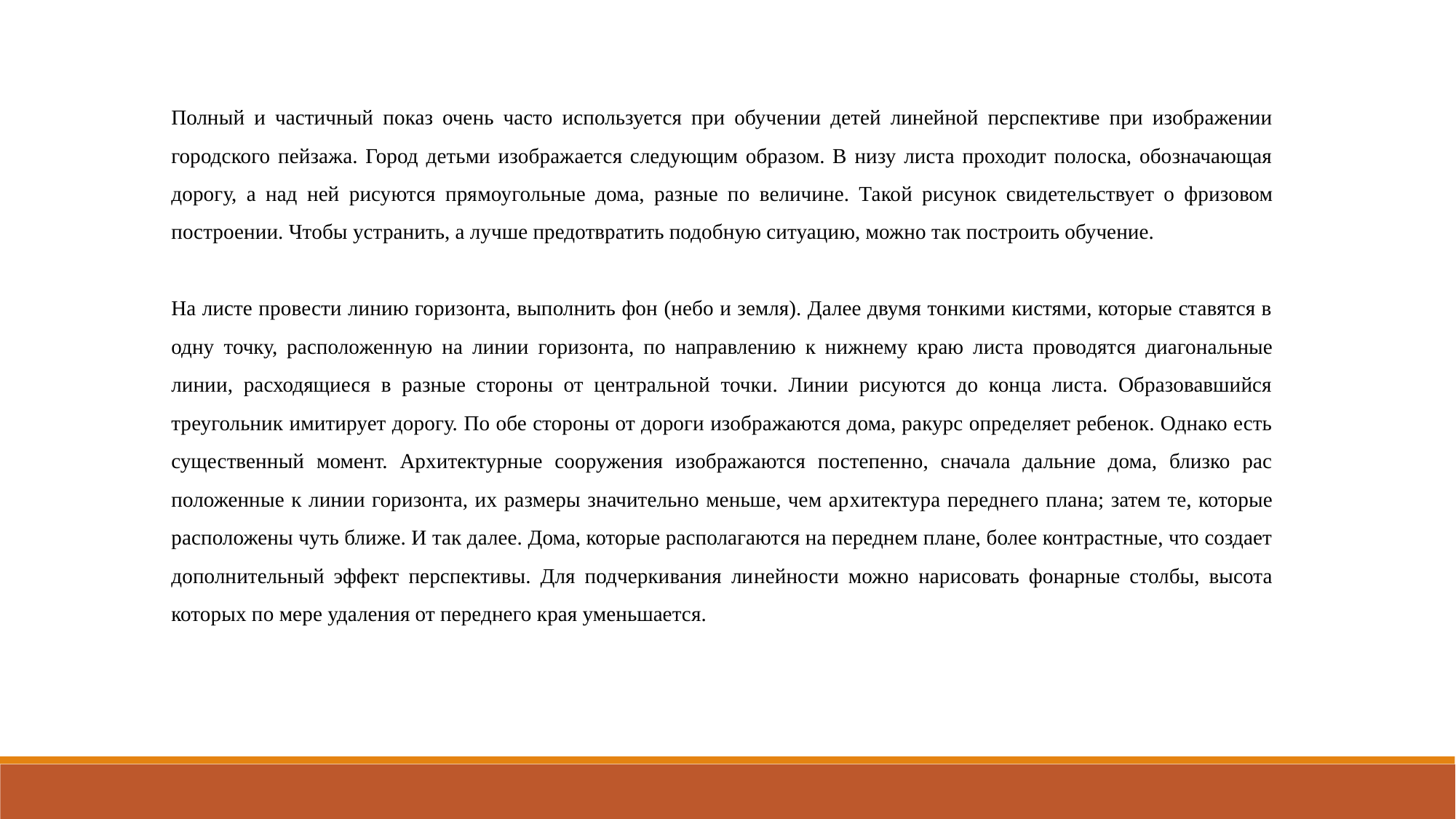

Полный и частичный показ очень часто используется при обуче­нии детей линейной перспективе при изображении городского пей­зажа. Город детьми изображается следующим образом. В низу листа проходит полоска, обозначающая дорогу, а над ней рисуются пря­моугольные дома, разные по величине. Такой рисунок свидетельству­ет о фризовом построении. Чтобы устранить, а лучше предотвратить подобную ситуацию, можно так построить обучение.

На листе провести линию горизонта, выполнить фон (небо и земля). Далее двумя тонкими кистями, которые ставятся в одну точку, расположен­ную на линии горизонта, по направлению к нижнему краю листа прово­дятся диагональные линии, расходящиеся в разные стороны от центральной точки. Линии рисуются до конца листа. Образовавшийся треугольник ими­тирует дорогу. По обе стороны от дороги изображаются дома, ракурс определяет ребенок. Однако есть существенный момент. Архитектурные сооружения изображаются постепенно, сначала дальние дома, близко рас­положенные к линии горизонта, их размеры значительно меньше, чем ар­хитектура переднего плана; затем те, которые расположены чуть ближе. И так далее. Дома, которые располагаются на переднем плане, более контрастные, что создает дополнительный эффект перспективы. Для подчеркивания ли­нейности можно нарисовать фонарные столбы, высота которых по мере удаления от переднего края уменьшается.